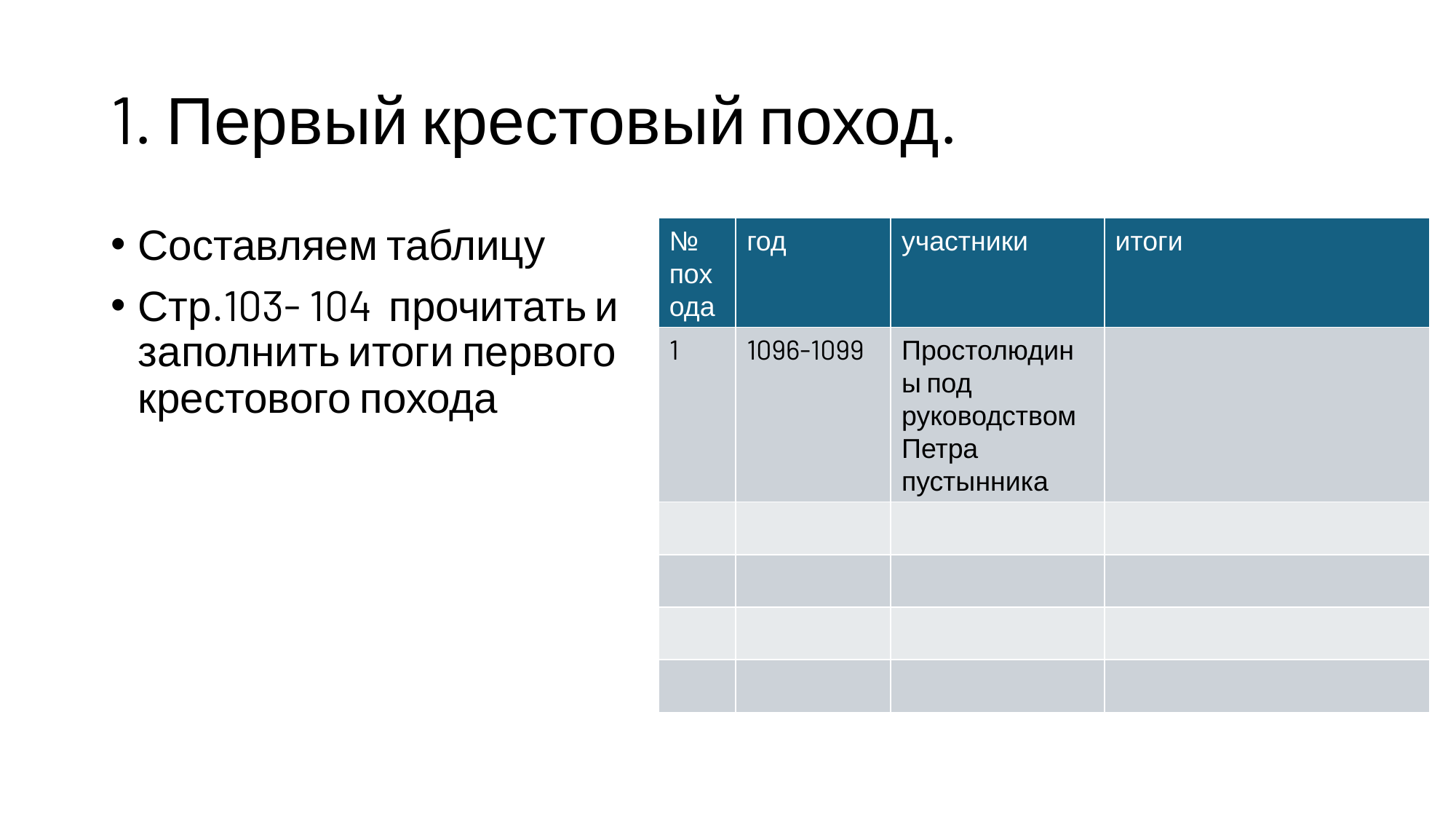

# 1. Первый крестовый поход.
| № похода | год | участники | итоги |
| --- | --- | --- | --- |
| 1 | 1096-1099 | Простолюдины под руководством Петра пустынника |  |
|  |  |  |  |
|  |  |  |  |
|  |  |  |  |
|  |  |  |  |
Составляем таблицу
Стр.103- 104  прочитать и заполнить итоги первого крестового похода